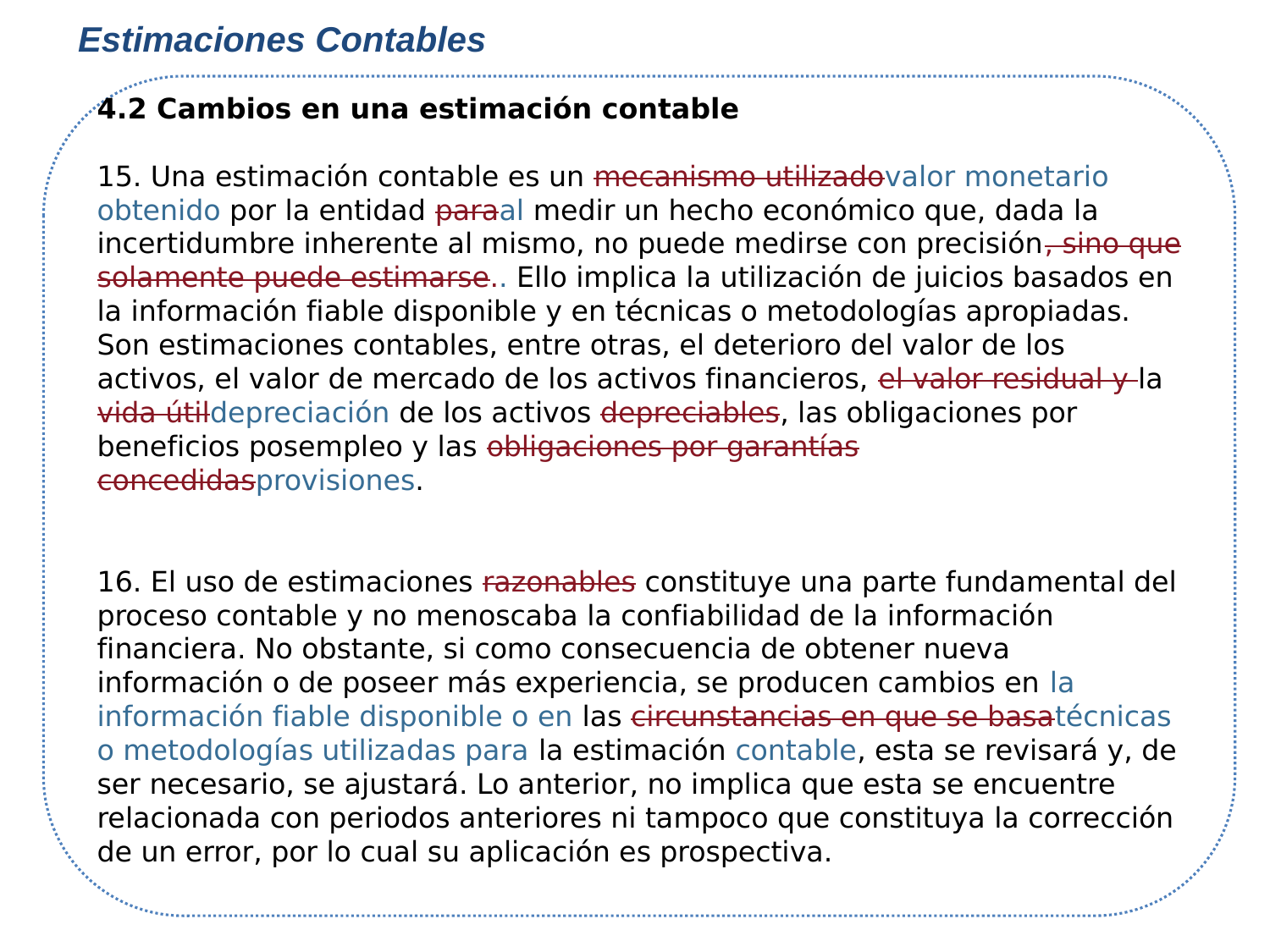

Estimaciones Contables

4.2 Cambios en una estimación contable

15. Una estimación contable es un mecanismo utilizadovalor monetario obtenido por la entidad paraal medir un hecho económico que, dada la incertidumbre inherente al mismo, no puede medirse con precisión, sino que solamente puede estimarse.. Ello implica la utilización de juicios basados en la información fiable disponible y en técnicas o metodologías apropiadas. Son estimaciones contables, entre otras, el deterioro del valor de los activos, el valor de mercado de los activos financieros, el valor residual y la vida útildepreciación de los activos depreciables, las obligaciones por beneficios posempleo y las obligaciones por garantías concedidasprovisiones.

16. El uso de estimaciones razonables constituye una parte fundamental del proceso contable y no menoscaba la confiabilidad de la información financiera. No obstante, si como consecuencia de obtener nueva información o de poseer más experiencia, se producen cambios en la información fiable disponible o en las circunstancias en que se basatécnicas o metodologías utilizadas para la estimación contable, esta se revisará y, de ser necesario, se ajustará. Lo anterior, no implica que esta se encuentre relacionada con periodos anteriores ni tampoco que constituya la corrección de un error, por lo cual su aplicación es prospectiva.